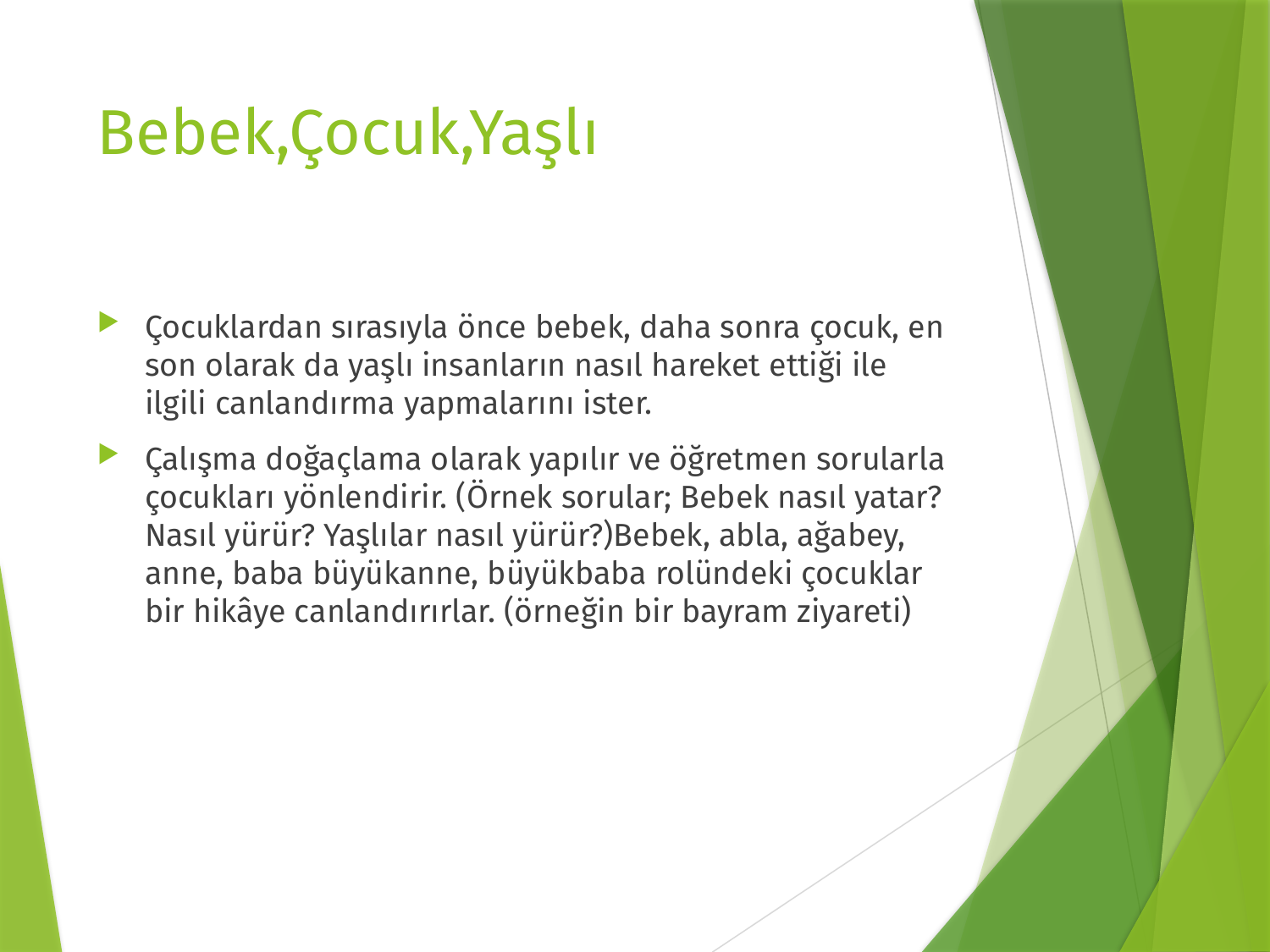

# Bebek,Çocuk,Yaşlı
Çocuklardan sırasıyla önce bebek, daha sonra çocuk, en son olarak da yaşlı insanların nasıl hareket ettiği ile ilgili canlandırma yapmalarını ister.
Çalışma doğaçlama olarak yapılır ve öğretmen sorularla çocukları yönlendirir. (Örnek sorular; Bebek nasıl yatar? Nasıl yürür? Yaşlılar nasıl yürür?)Bebek, abla, ağabey, anne, baba büyükanne, büyükbaba rolündeki çocuklar bir hikâye canlandırırlar. (örneğin bir bayram ziyareti)